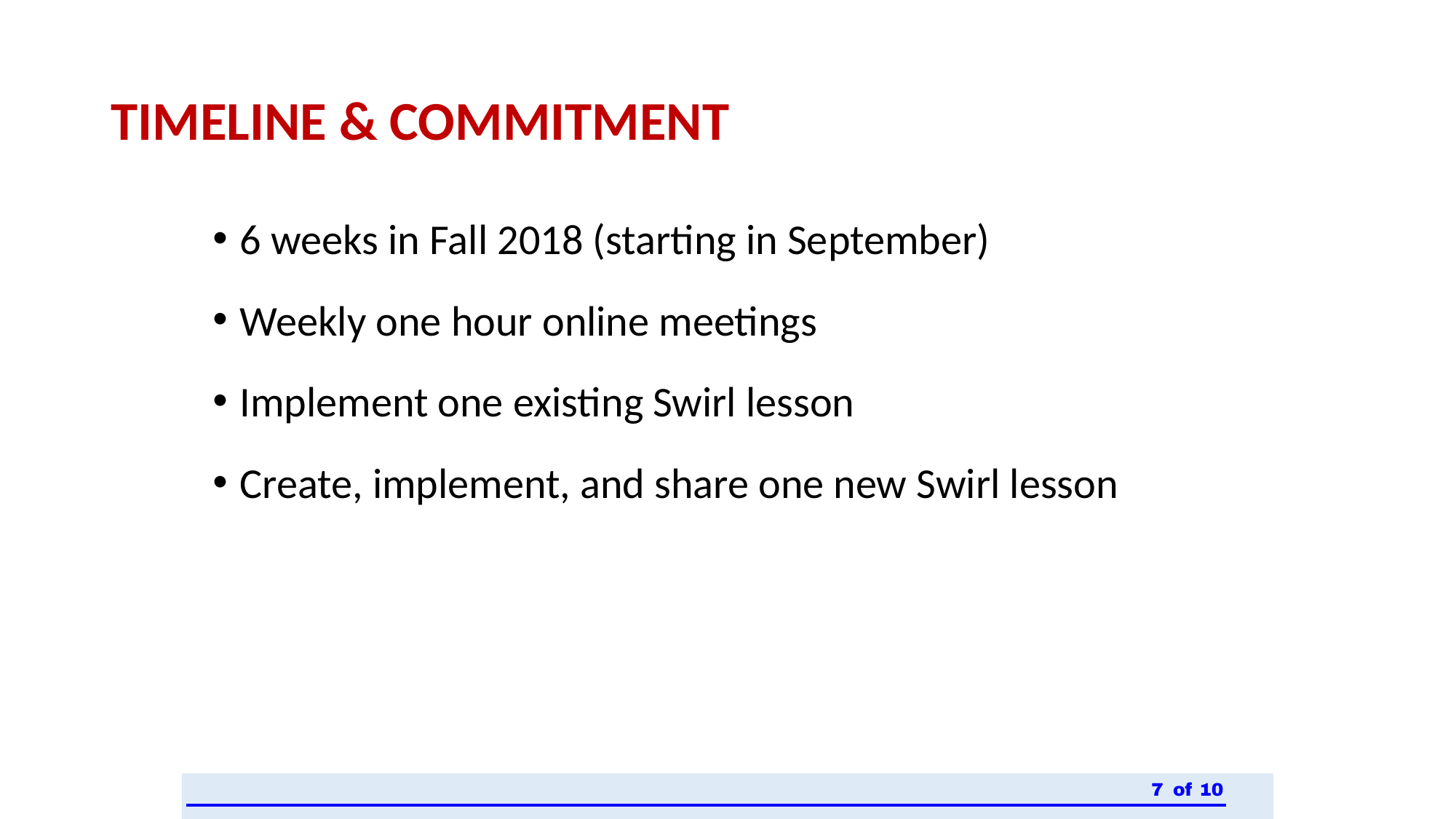

# TIMELINE & COMMITMENT
6 weeks in Fall 2018 (starting in September)
Weekly one hour online meetings
Implement one existing Swirl lesson
Create, implement, and share one new Swirl lesson
7
of 10